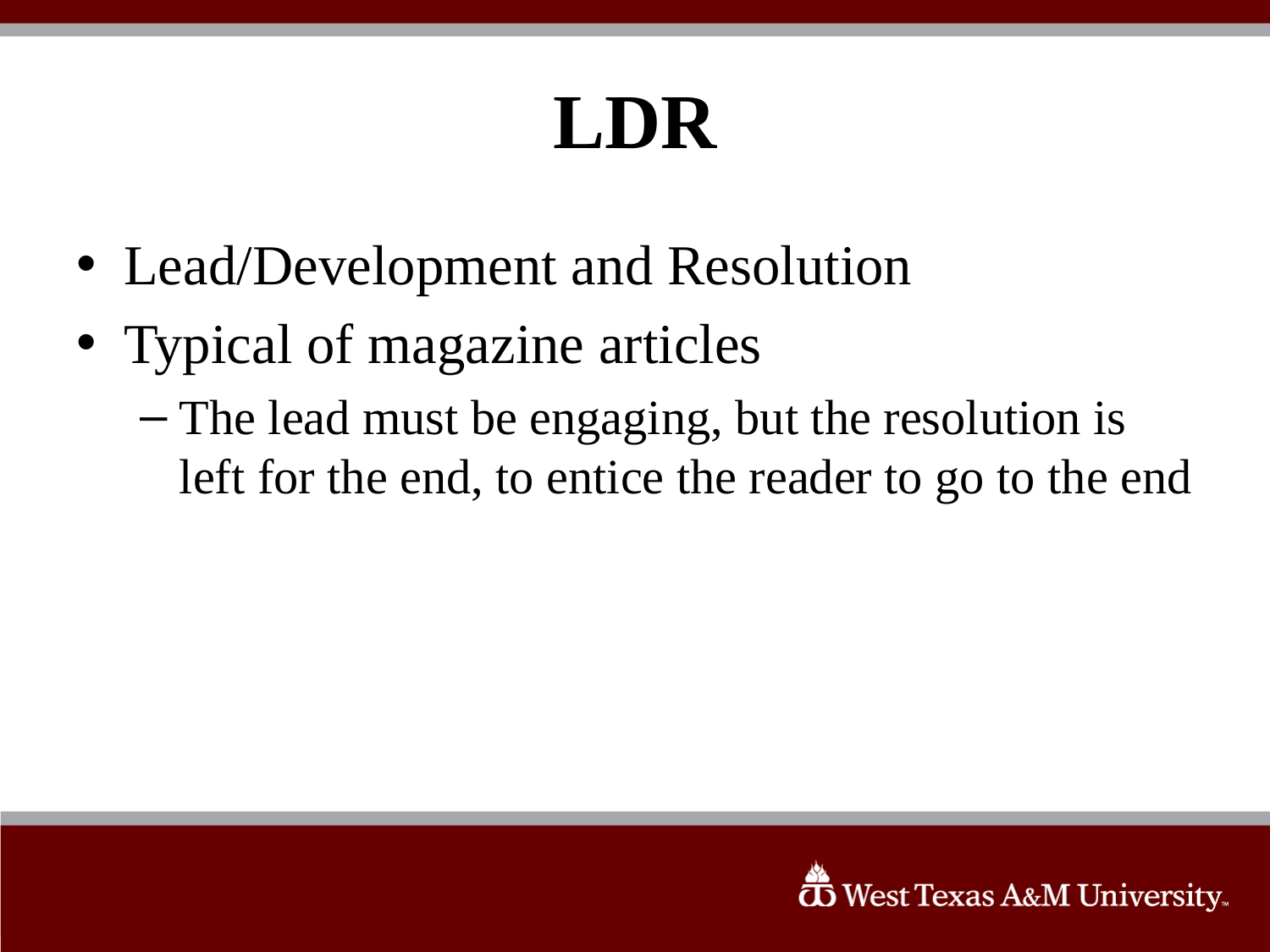

# LDR
Lead/Development and Resolution
Typical of magazine articles
The lead must be engaging, but the resolution is left for the end, to entice the reader to go to the end